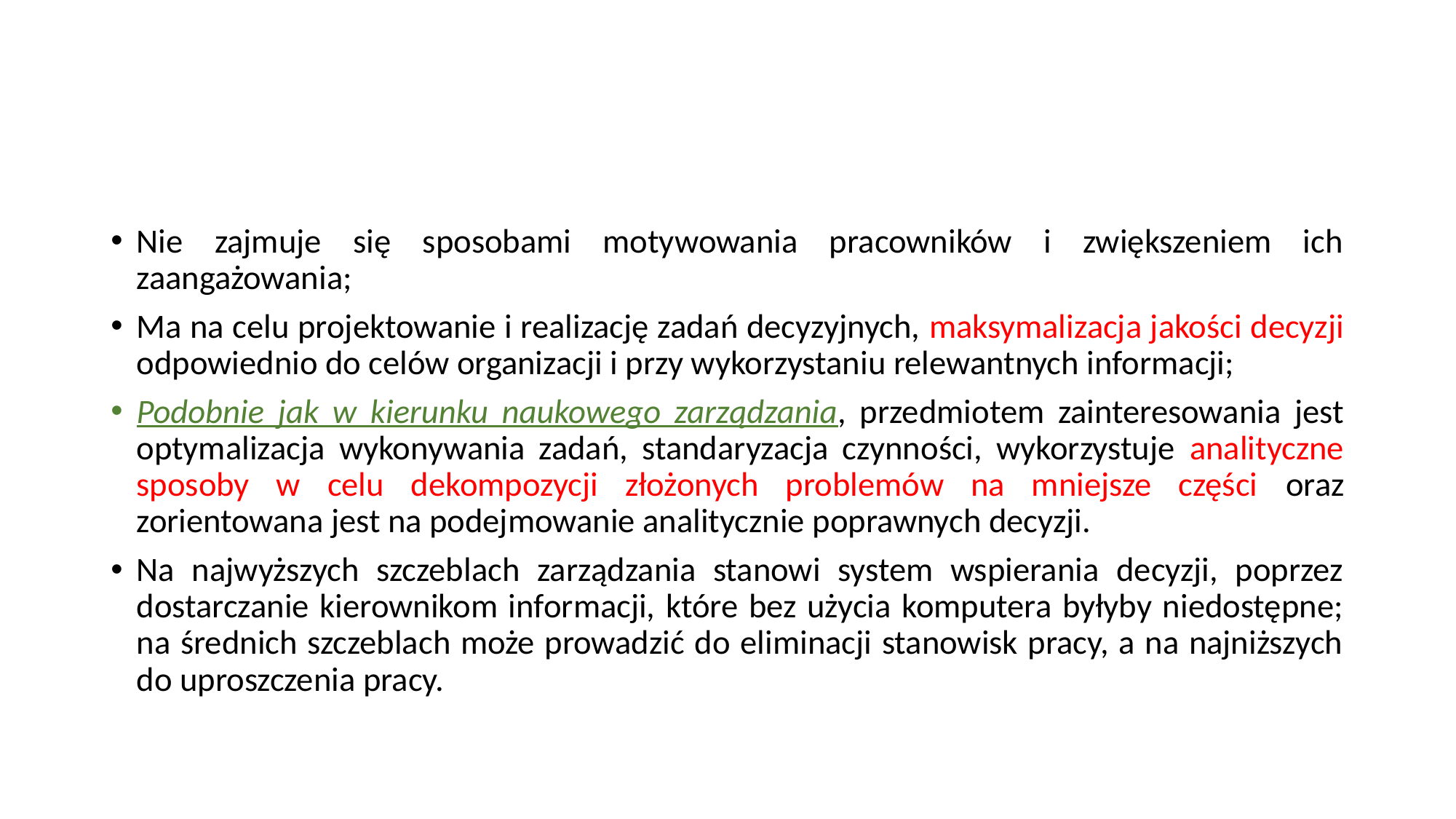

#
Nie zajmuje się sposobami motywowania pracowników i zwiększeniem ich zaangażowania;
Ma na celu projektowanie i realizację zadań decyzyjnych, maksymalizacja jakości decyzji odpowiednio do celów organizacji i przy wykorzystaniu relewantnych informacji;
Podobnie jak w kierunku naukowego zarządzania, przedmiotem zainteresowania jest optymalizacja wykonywania zadań, standaryzacja czynności, wykorzystuje analityczne sposoby w celu dekompozycji złożonych problemów na mniejsze części oraz zorientowana jest na podejmowanie analitycznie poprawnych decyzji.
Na najwyższych szczeblach zarządzania stanowi system wspierania decyzji, poprzez dostarczanie kierownikom informacji, które bez użycia komputera byłyby niedostępne; na średnich szczeblach może prowadzić do eliminacji stanowisk pracy, a na najniższych do uproszczenia pracy.